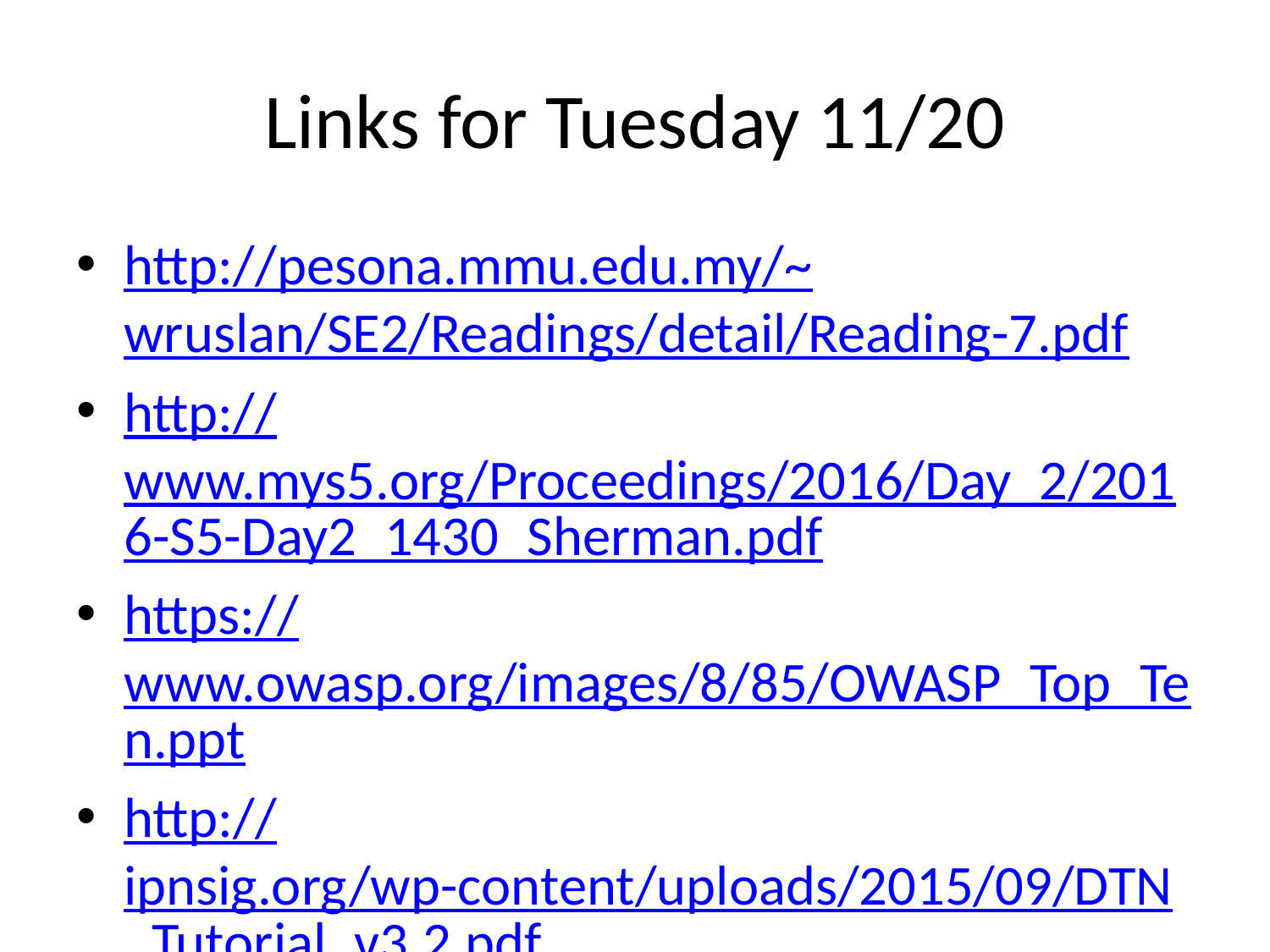

# Links for Tuesday 11/20
http://pesona.mmu.edu.my/~wruslan/SE2/Readings/detail/Reading-7.pdf
http://www.mys5.org/Proceedings/2016/Day_2/2016-S5-Day2_1430_Sherman.pdf
https://www.owasp.org/images/8/85/OWASP_Top_Ten.ppt
http://ipnsig.org/wp-content/uploads/2015/09/DTN_Tutorial_v3.2.pdf